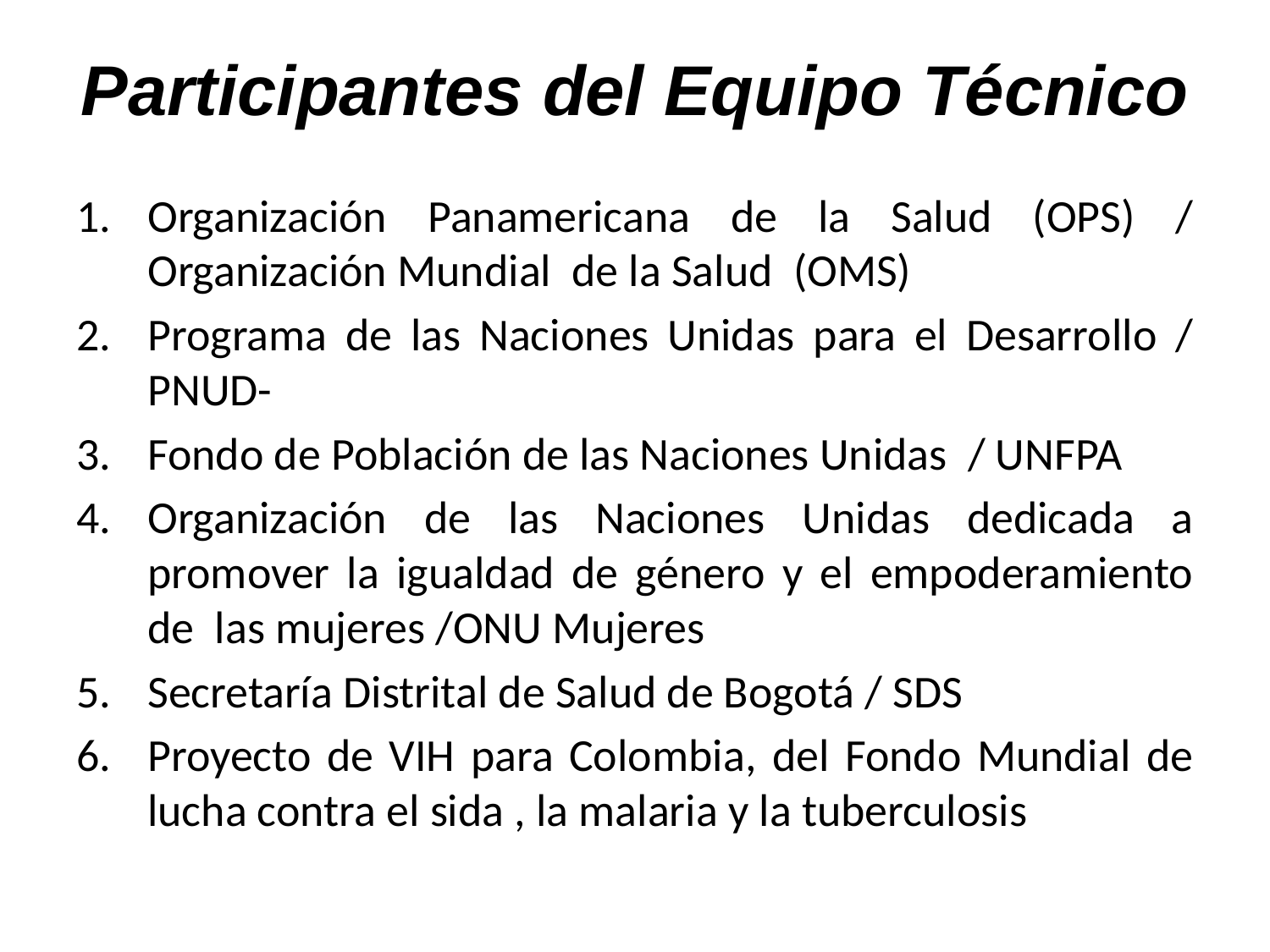

# Participantes del Equipo Técnico
Organización Panamericana de la Salud (OPS) / Organización Mundial  de la Salud  (OMS)
Programa de las Naciones Unidas para el Desarrollo / PNUD-
Fondo de Población de las Naciones Unidas  / UNFPA
Organización de las Naciones Unidas dedicada a promover la igualdad de género y el empoderamiento de  las mujeres /ONU Mujeres
Secretaría Distrital de Salud de Bogotá / SDS
Proyecto de VIH para Colombia, del Fondo Mundial de lucha contra el sida , la malaria y la tuberculosis